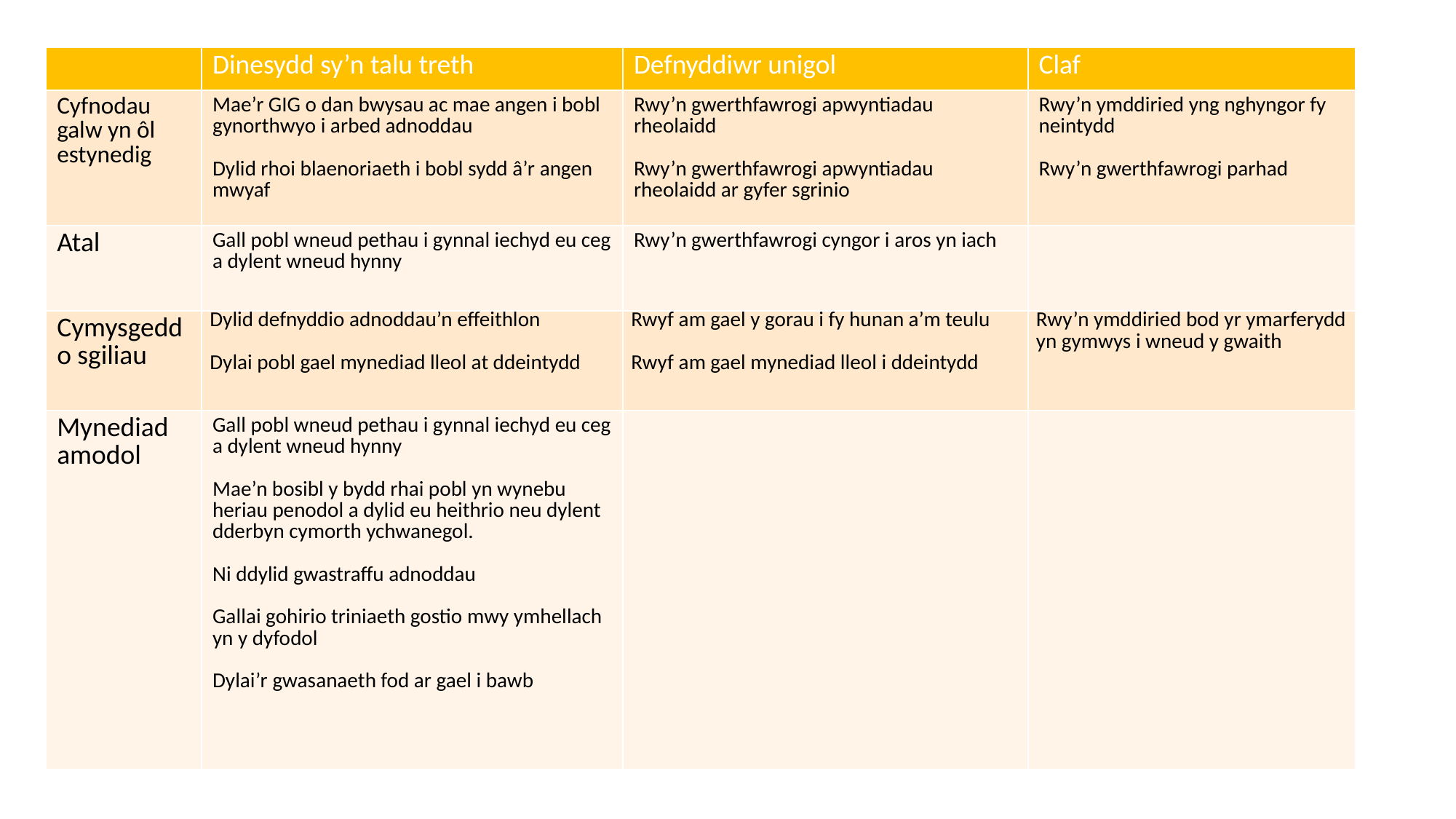

|  | Dinesydd sy’n talu treth | Defnyddiwr unigol | Claf |
| --- | --- | --- | --- |
| Cyfnodau galw yn ôl estynedig | Mae’r GIG o dan bwysau ac mae angen i bobl gynorthwyo i arbed adnoddau Dylid rhoi blaenoriaeth i bobl sydd â’r angen mwyaf | Rwy’n gwerthfawrogi apwyntiadau rheolaidd Rwy’n gwerthfawrogi apwyntiadau rheolaidd ar gyfer sgrinio | Rwy’n ymddiried yng nghyngor fy neintydd Rwy’n gwerthfawrogi parhad |
| Atal | Gall pobl wneud pethau i gynnal iechyd eu ceg a dylent wneud hynny | Rwy’n gwerthfawrogi cyngor i aros yn iach |  |
| Cymysgedd o sgiliau | Dylid defnyddio adnoddau’n effeithlon Dylai pobl gael mynediad lleol at ddeintydd | Rwyf am gael y gorau i fy hunan a’m teulu Rwyf am gael mynediad lleol i ddeintydd | Rwy’n ymddiried bod yr ymarferydd yn gymwys i wneud y gwaith |
| Mynediad amodol | Gall pobl wneud pethau i gynnal iechyd eu ceg a dylent wneud hynny Mae’n bosibl y bydd rhai pobl yn wynebu heriau penodol a dylid eu heithrio neu dylent dderbyn cymorth ychwanegol. Ni ddylid gwastraffu adnoddau Gallai gohirio triniaeth gostio mwy ymhellach yn y dyfodol Dylai’r gwasanaeth fod ar gael i bawb |  |  |